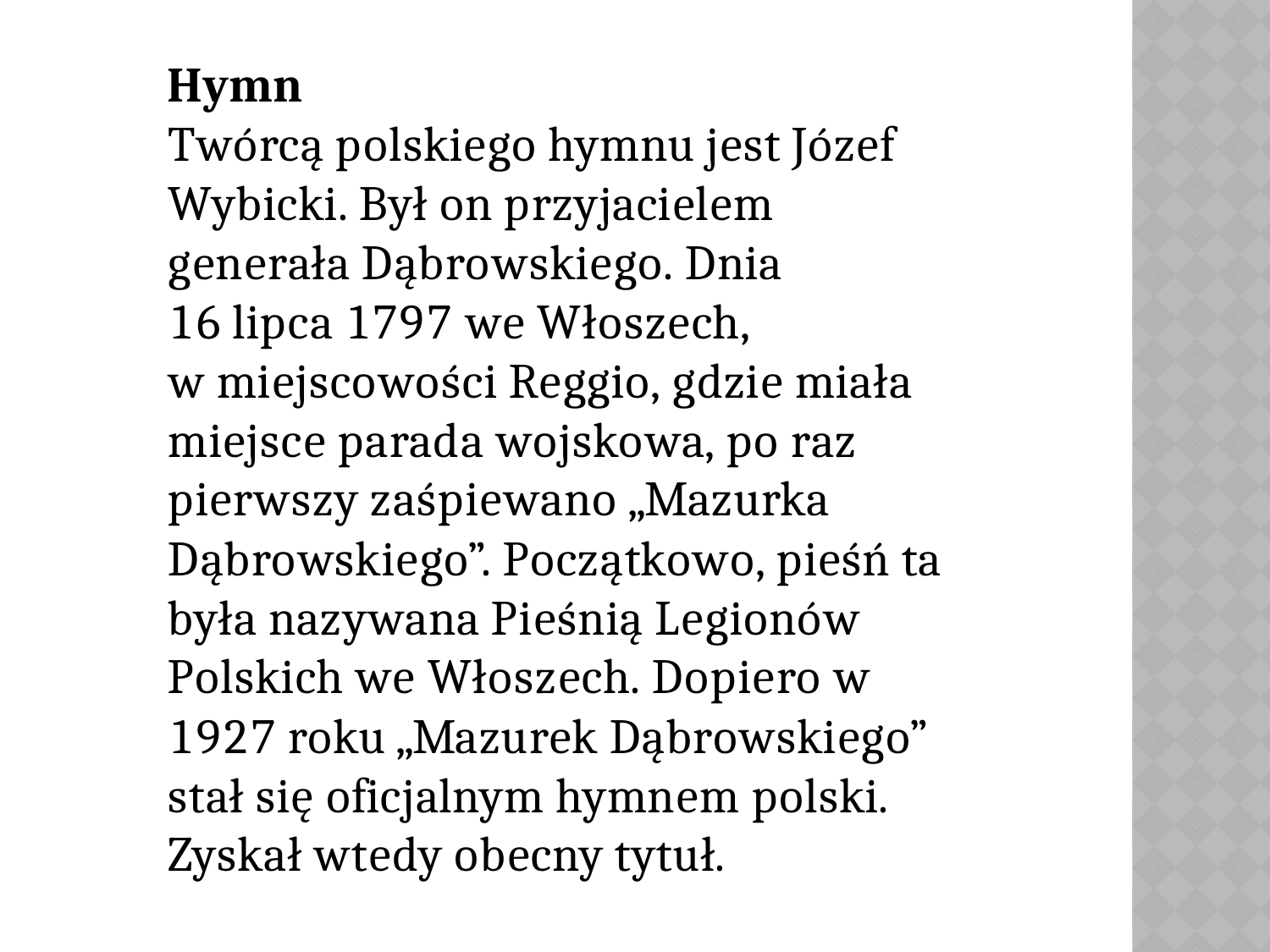

Hymn
Twórcą polskiego hymnu jest Józef Wybicki. Był on przyjacielem generała Dąbrowskiego. Dnia 16 lipca 1797 we Włoszech, w miejscowości Reggio, gdzie miała miejsce parada wojskowa, po raz pierwszy zaśpiewano „Mazurka Dąbrowskiego”. Początkowo, pieśń ta była nazywana Pieśnią Legionów Polskich we Włoszech. Dopiero w 1927 roku „Mazurek Dąbrowskiego” stał się oficjalnym hymnem polski. Zyskał wtedy obecny tytuł.